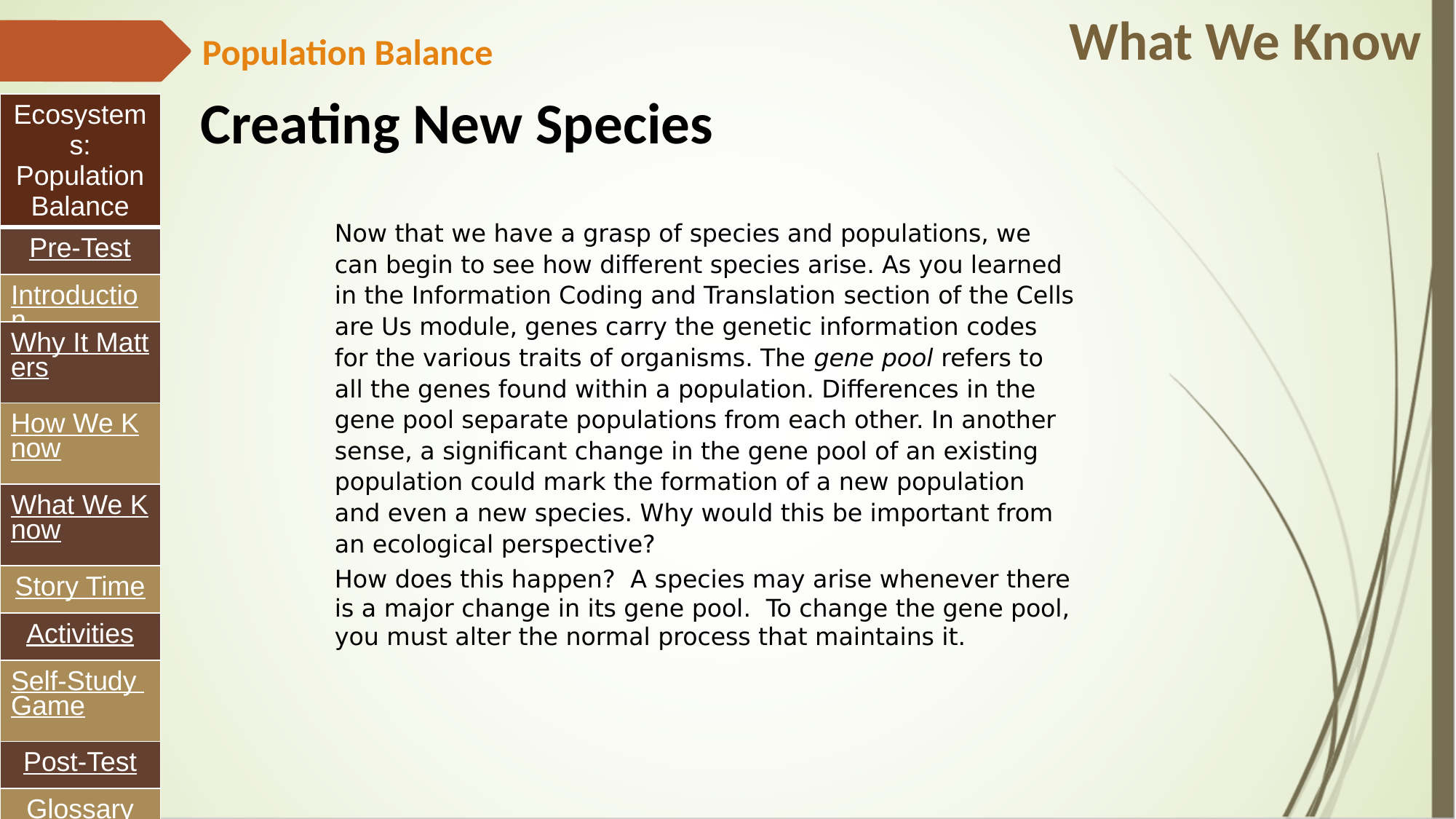

What We Know

Population Balance
Creating New Species
| Ecosystems: Population Balance |
| --- |
| Pre-Test |
| Introduction |
| Why It Matters |
| How We Know |
| What We Know |
| Story Time |
| Activities |
| Self-Study Game |
| Post-Test |
| Glossary |
Now that we have a grasp of species and populations, we can begin to see how different species arise. As you learned in the Information Coding and Translation section of the Cells are Us module, genes carry the genetic information codes for the various traits of organisms. The gene pool refers to all the genes found within a population. Differences in the gene pool separate populations from each other. In another sense, a significant change in the gene pool of an existing population could mark the formation of a new population and even a new species. Why would this be important from an ecological perspective?
How does this happen?  A species may arise whenever there is a major change in its gene pool.  To change the gene pool, you must alter the normal process that maintains it.